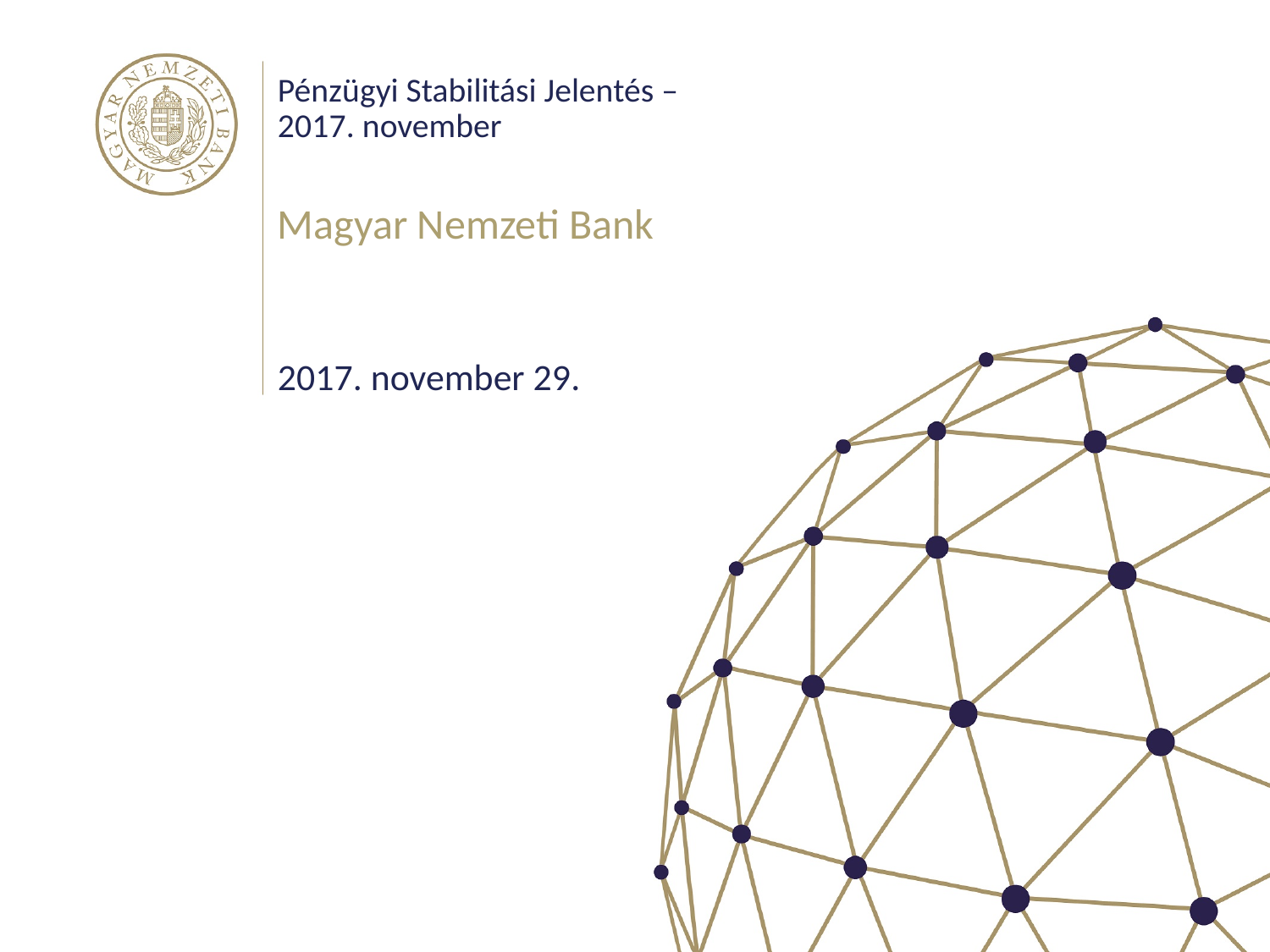

# Pénzügyi Stabilitási Jelentés – 2017. november
Magyar Nemzeti Bank

2017. november 29.